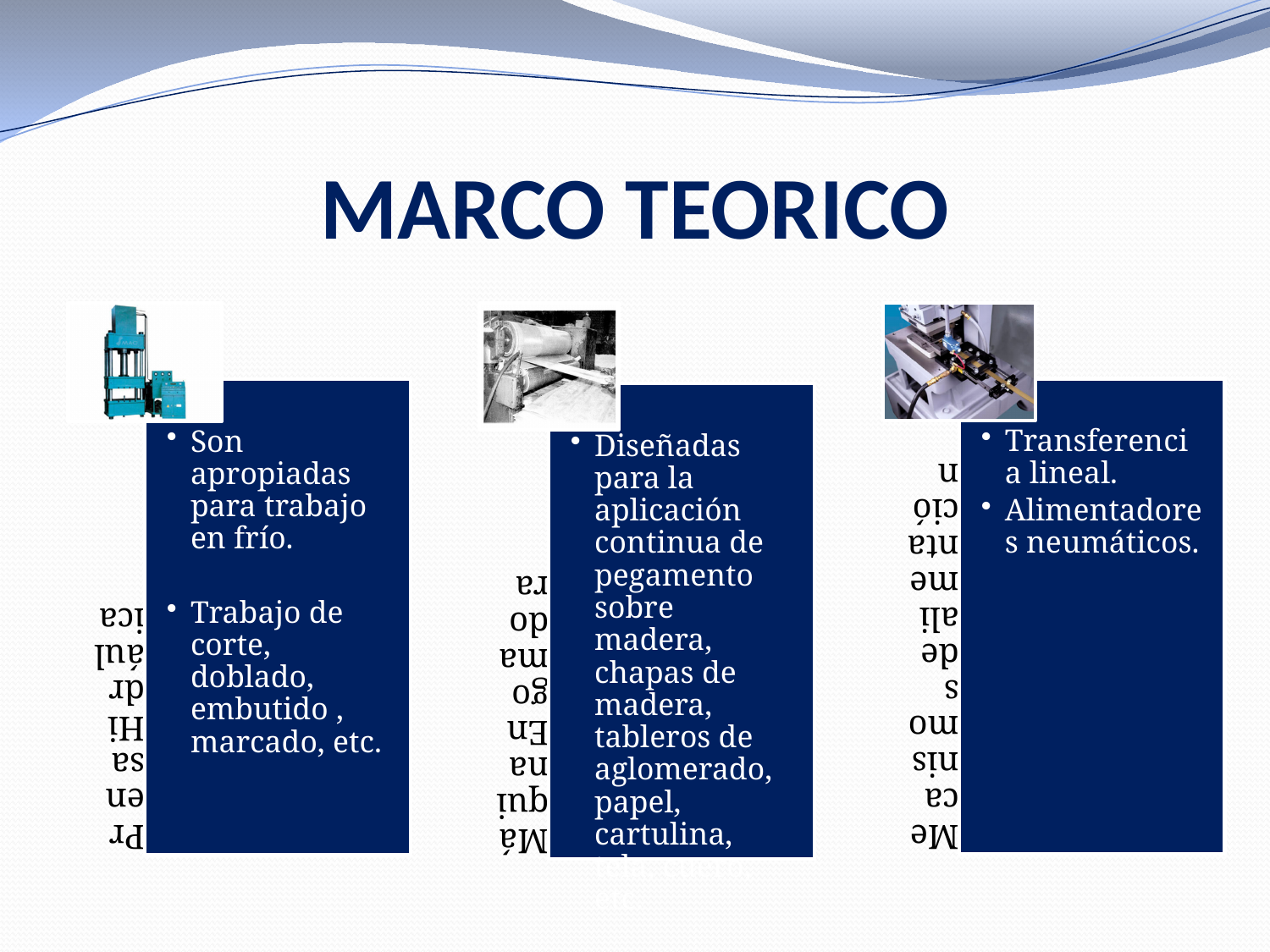

# MARCO TEORICO
Prensa Hidráulica
Son apropiadas para trabajo en frío.

Trabajo de corte,  doblado,  embutido , marcado, etc.
Máquina Engomadora
Diseñadas para la aplicación continua de pegamento sobre madera, chapas de madera, tableros de aglomerado, papel, cartulina, tela, cuero, etc.
Mecanismos de alimentación
Transferencia lineal.
Alimentadores neumáticos.